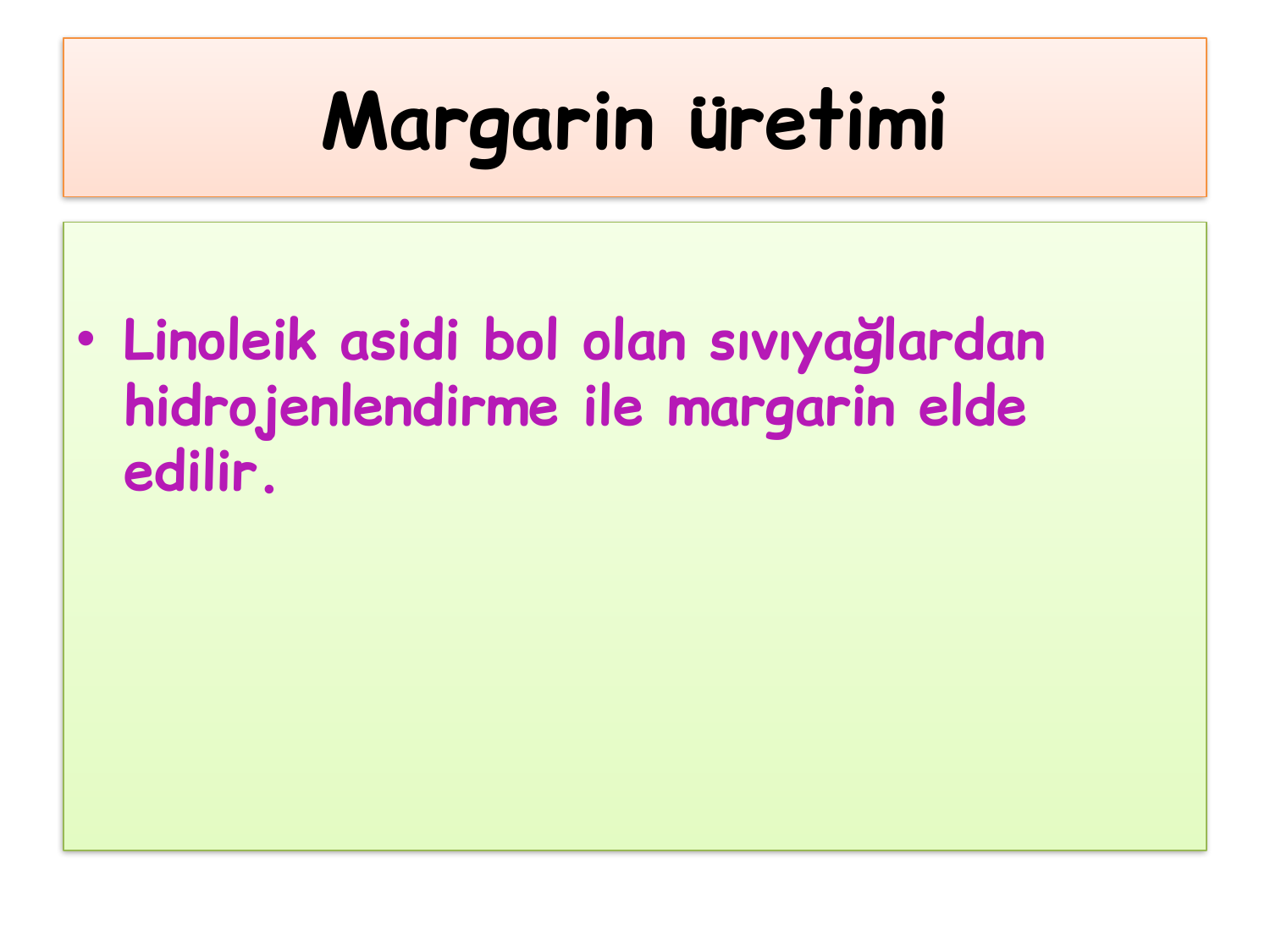

# Margarin üretimi

Linoleik asidi bol olan sıvıyağlardan hidrojenlendirme ile margarin elde edilir.